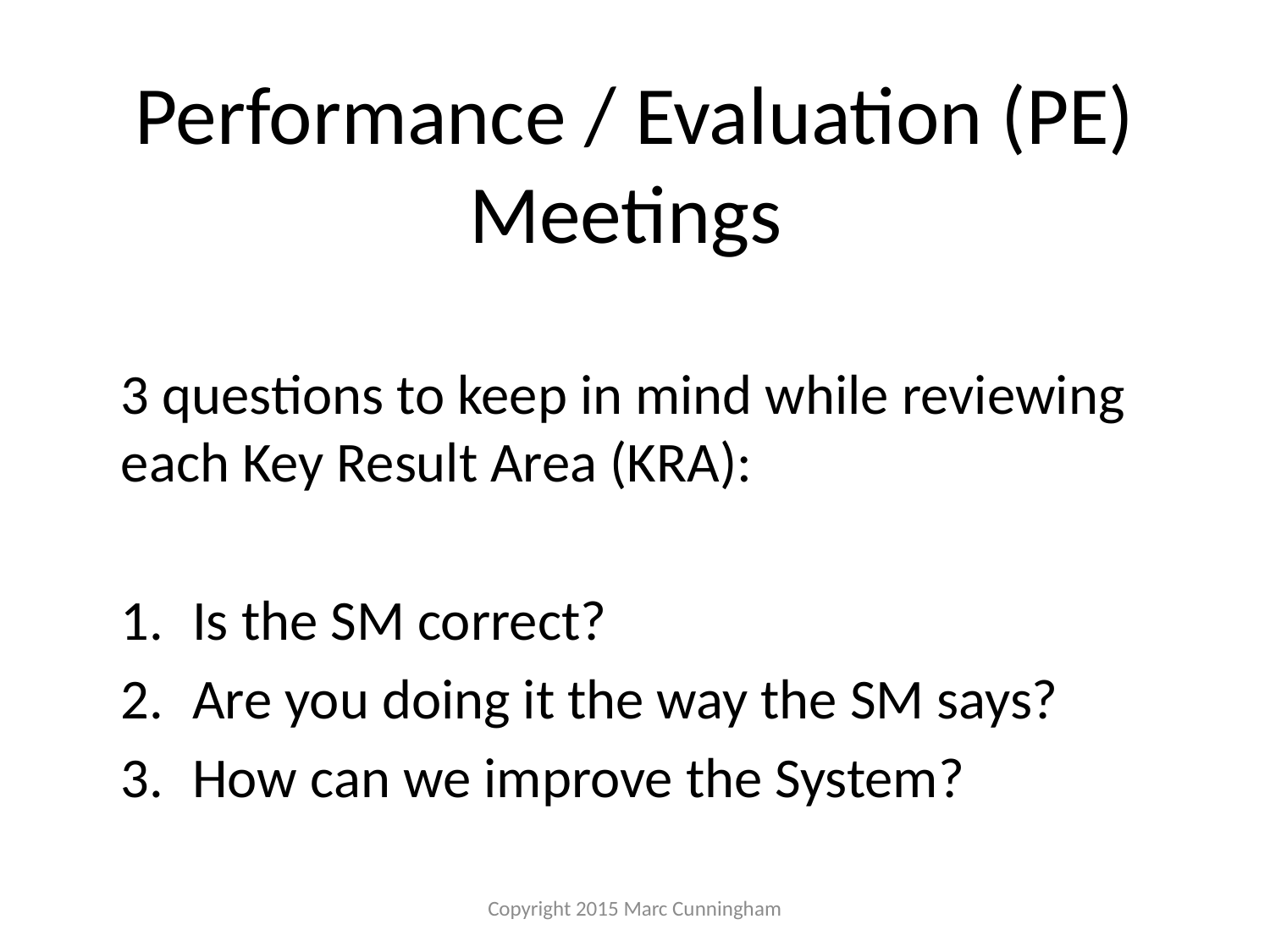

# Performance / Evaluation (PE) Meetings

3 questions to keep in mind while reviewing each Key Result Area (KRA):

Is the SM correct?
Are you doing it the way the SM says?
How can we improve the System?
Copyright 2015 Marc Cunningham